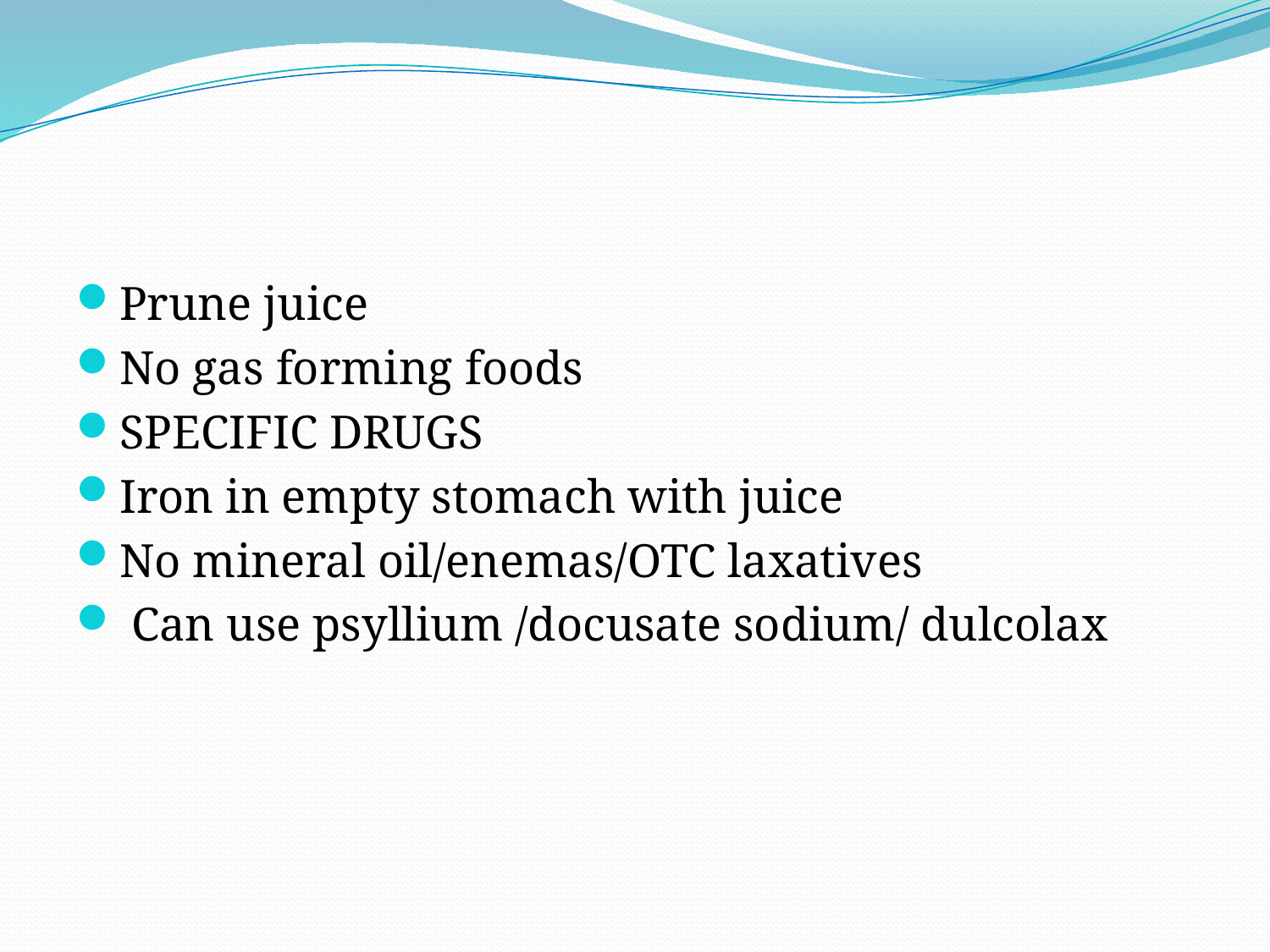

#
Prune juice
No gas forming foods
SPECIFIC DRUGS
Iron in empty stomach with juice
No mineral oil/enemas/OTC laxatives
 Can use psyllium /docusate sodium/ dulcolax